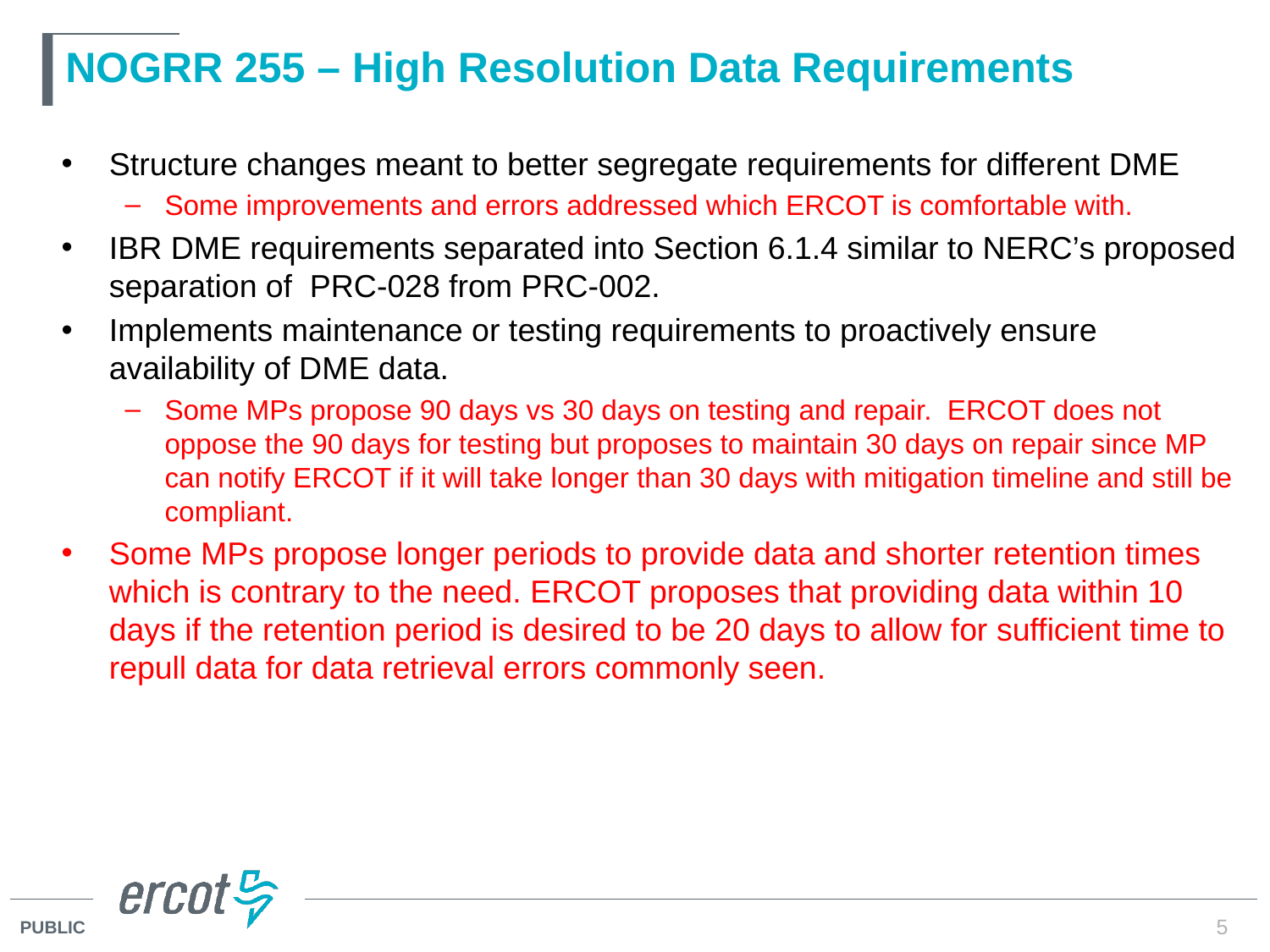

# NOGRR 255 – High Resolution Data Requirements
Structure changes meant to better segregate requirements for different DME
Some improvements and errors addressed which ERCOT is comfortable with.
IBR DME requirements separated into Section 6.1.4 similar to NERC’s proposed separation of  PRC-028 from PRC-002.
Implements maintenance or testing requirements to proactively ensure availability of DME data.
Some MPs propose 90 days vs 30 days on testing and repair.  ERCOT does not oppose the 90 days for testing but proposes to maintain 30 days on repair since MP can notify ERCOT if it will take longer than 30 days with mitigation timeline and still be compliant.
Some MPs propose longer periods to provide data and shorter retention times which is contrary to the need. ERCOT proposes that providing data within 10 days if the retention period is desired to be 20 days to allow for sufficient time to repull data for data retrieval errors commonly seen.
5